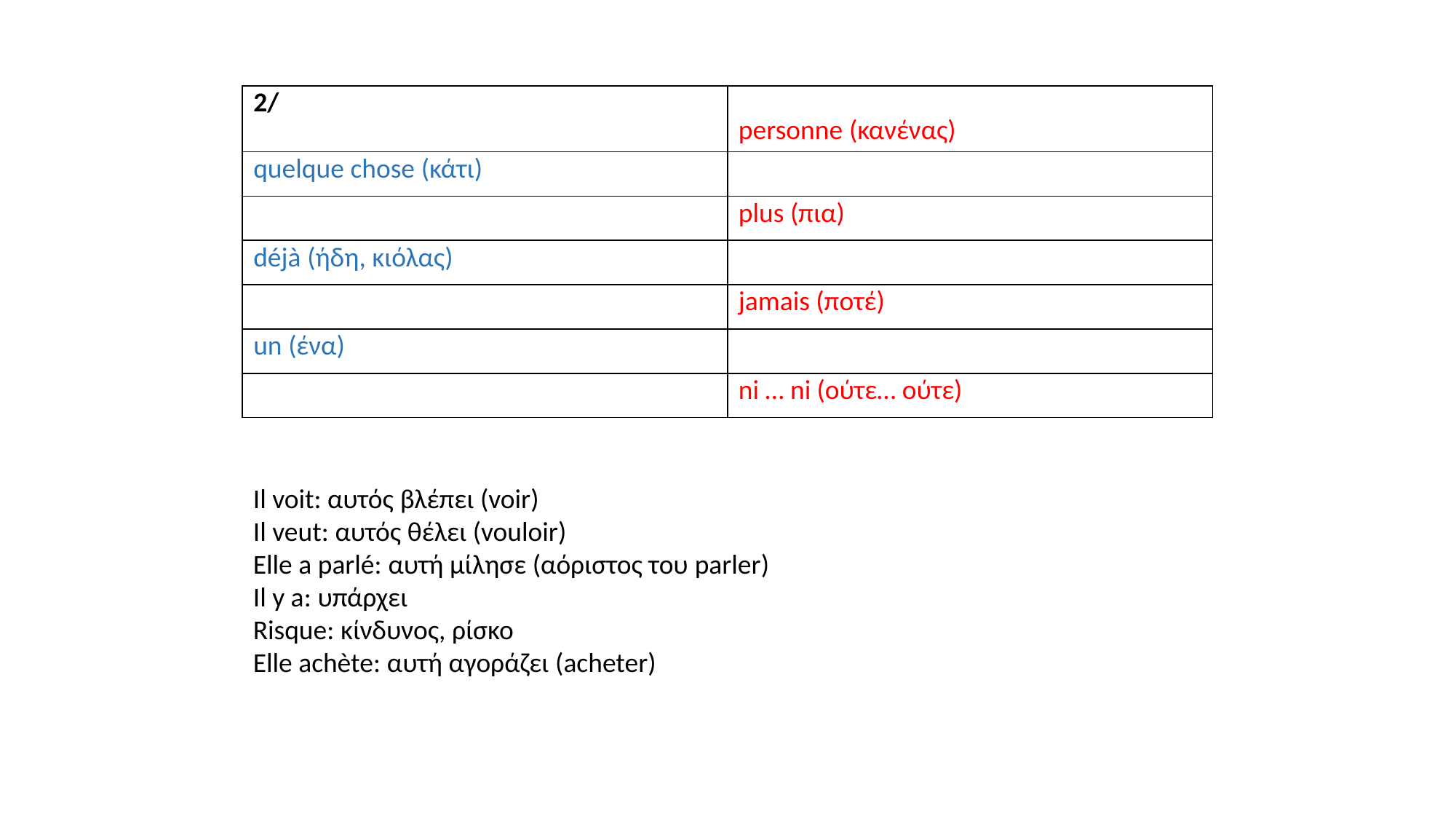

| 2/ | personne (κανένας) |
| --- | --- |
| quelque chose (κάτι) |  |
|  | plus (πια) |
| déjà (ήδη, κιόλας) |  |
|  | jamais (ποτέ) |
| un (ένα) |  |
|  | ni … ni (ούτε… ούτε) |
Il voit: αυτός βλέπει (voir)
Il veut: αυτός θέλει (vouloir)
Elle a parlé: αυτή μίλησε (αόριστος του parler)
Il y a: υπάρχει
Risque: κίνδυνος, ρίσκο
Elle achète: αυτή αγοράζει (acheter)